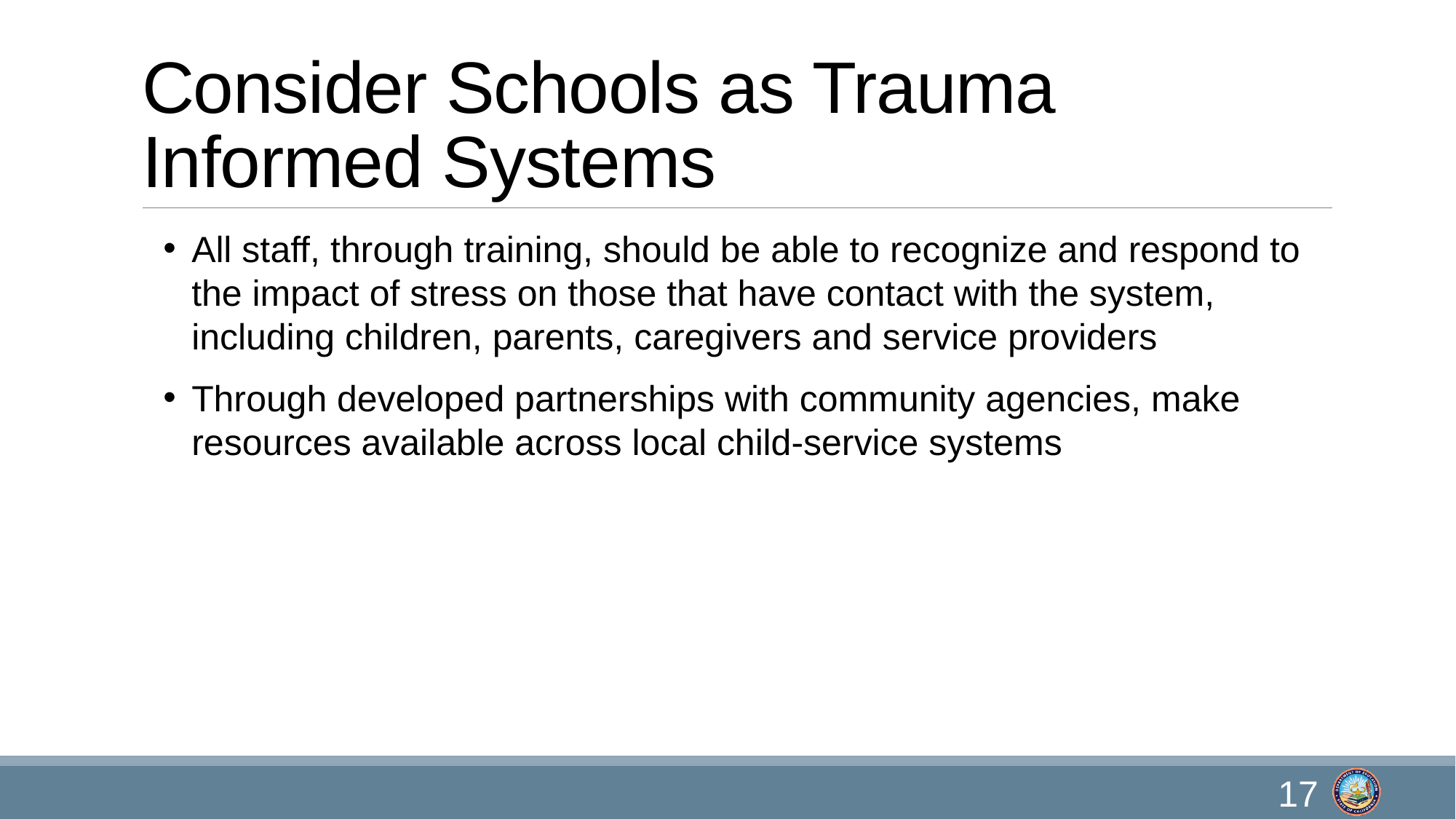

# Consider Schools as Trauma Informed Systems
All staff, through training, should be able to recognize and respond to the impact of stress on those that have contact with the system, including children, parents, caregivers and service providers
Through developed partnerships with community agencies, make resources available across local child-service systems
17